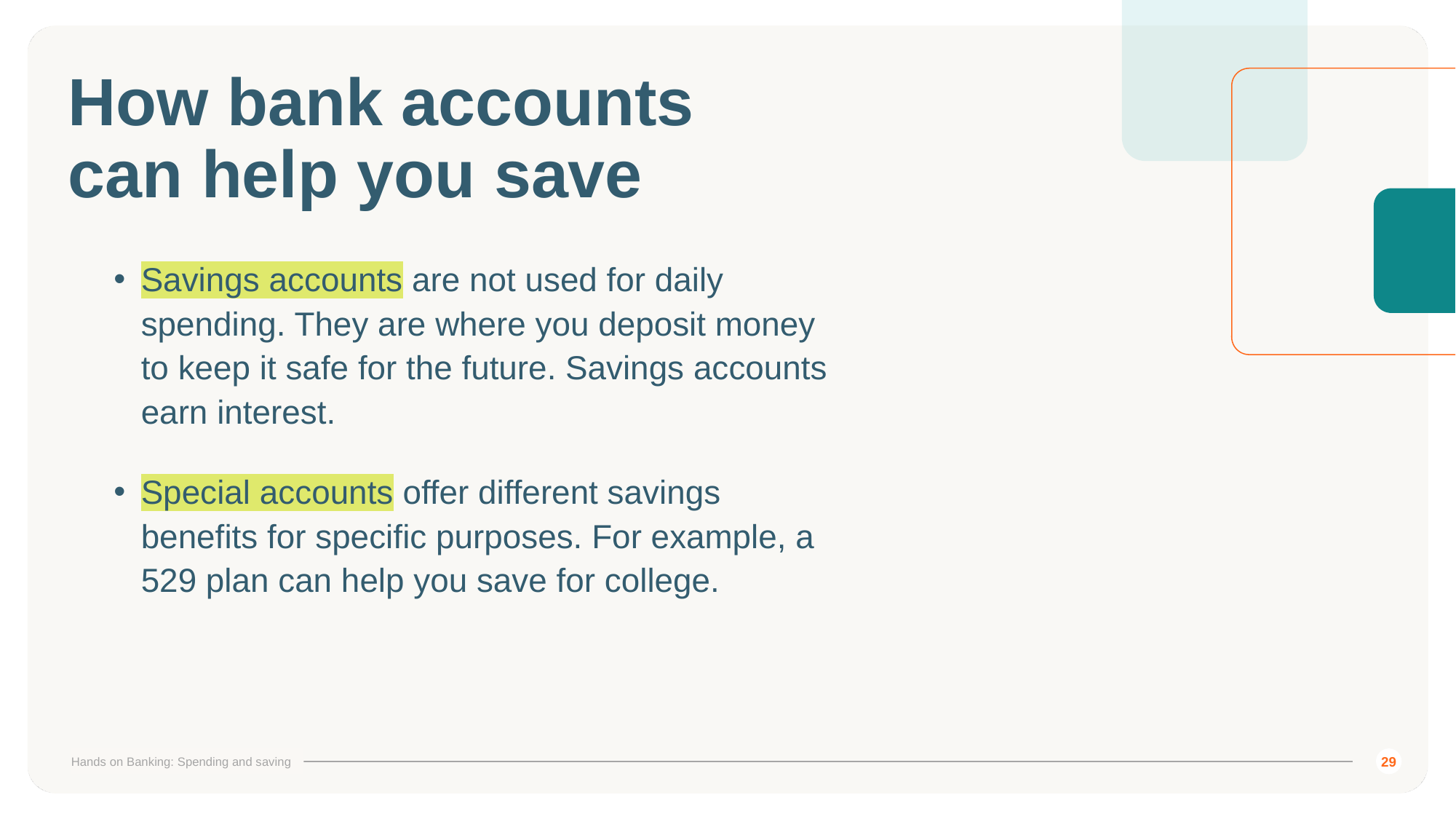

# How bank accounts can help you save
Savings accounts are not used for daily spending. They are where you deposit money to keep it safe for the future. Savings accounts earn interest.
Special accounts offer different savings benefits for specific purposes. For example, a 529 plan can help you save for college.